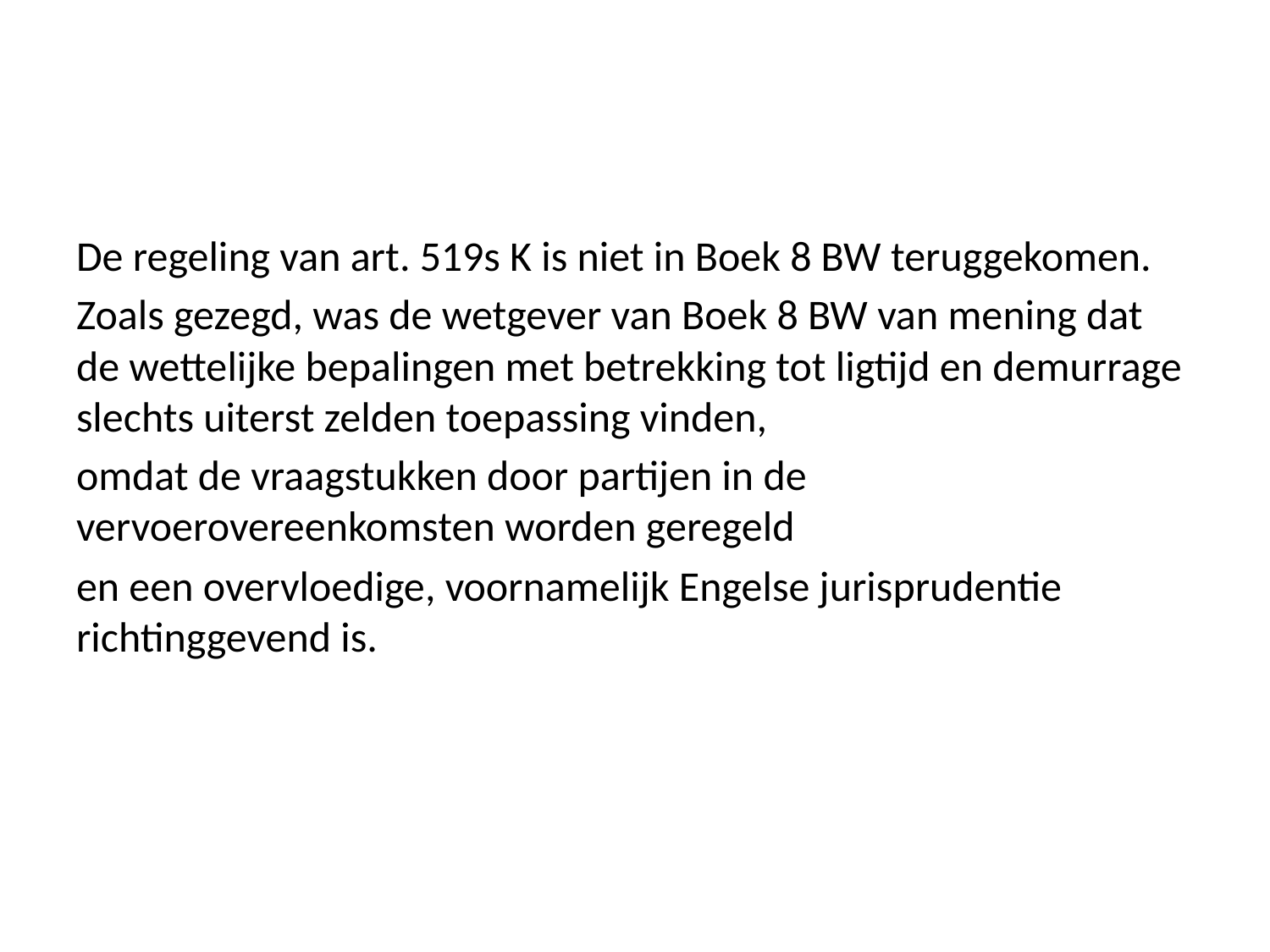

#
De regeling van art. 519s K is niet in Boek 8 BW teruggekomen.
Zoals gezegd, was de wetgever van Boek 8 BW van mening dat de wettelijke bepalingen met betrekking tot ligtijd en demurrage slechts uiterst zelden toepassing vinden,
omdat de vraagstukken door partijen in de vervoerovereenkomsten worden geregeld
en een overvloedige, voornamelijk Engelse jurisprudentie richtinggevend is.